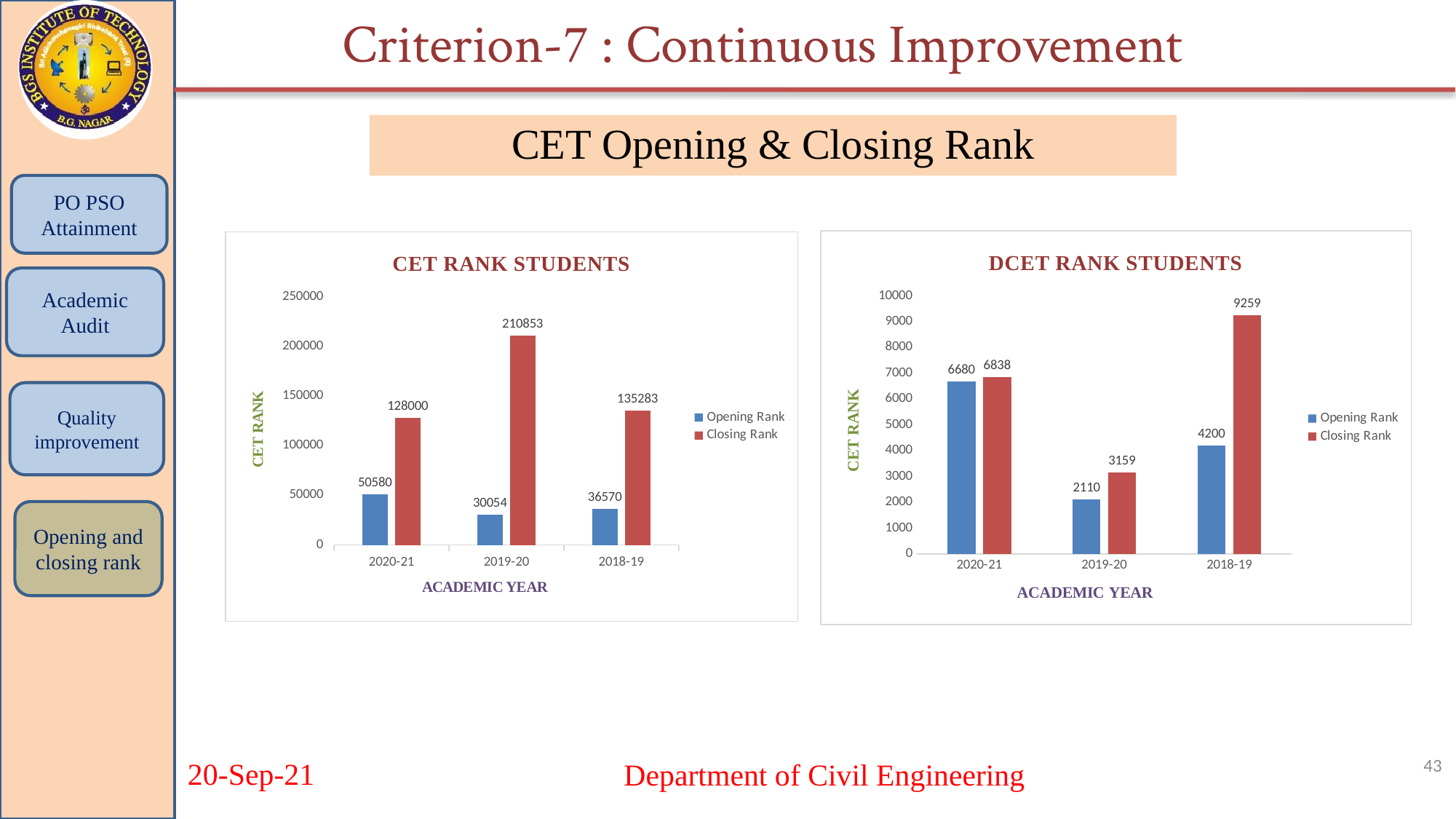

Criterion-7 : Continuous Improvement
CET Opening & Closing Rank
PO PSO
Attainment

### Chart: DCET RANK STUDENTS

| Category |  |  |
|---|---|---|
| 2020-21 | 6680.0 | 6838.0 |
| 2019-20 | 2110.0 | 3159.0 |
| 2018-19 | 4200.0 | 9259.0 |

### Chart: CET RANK STUDENTS

| Category |  |  |
|---|---|---|
| 2020-21 | 50580.0 | 128000.0 |
| 2019-20 | 30054.0 | 210853.0 |
| 2018-19 | 36570.0 | 135283.0 |
Academic Audit
Quality improvement
Opening and closing rank
43
Department of Civil Engineering
20-Sep-21